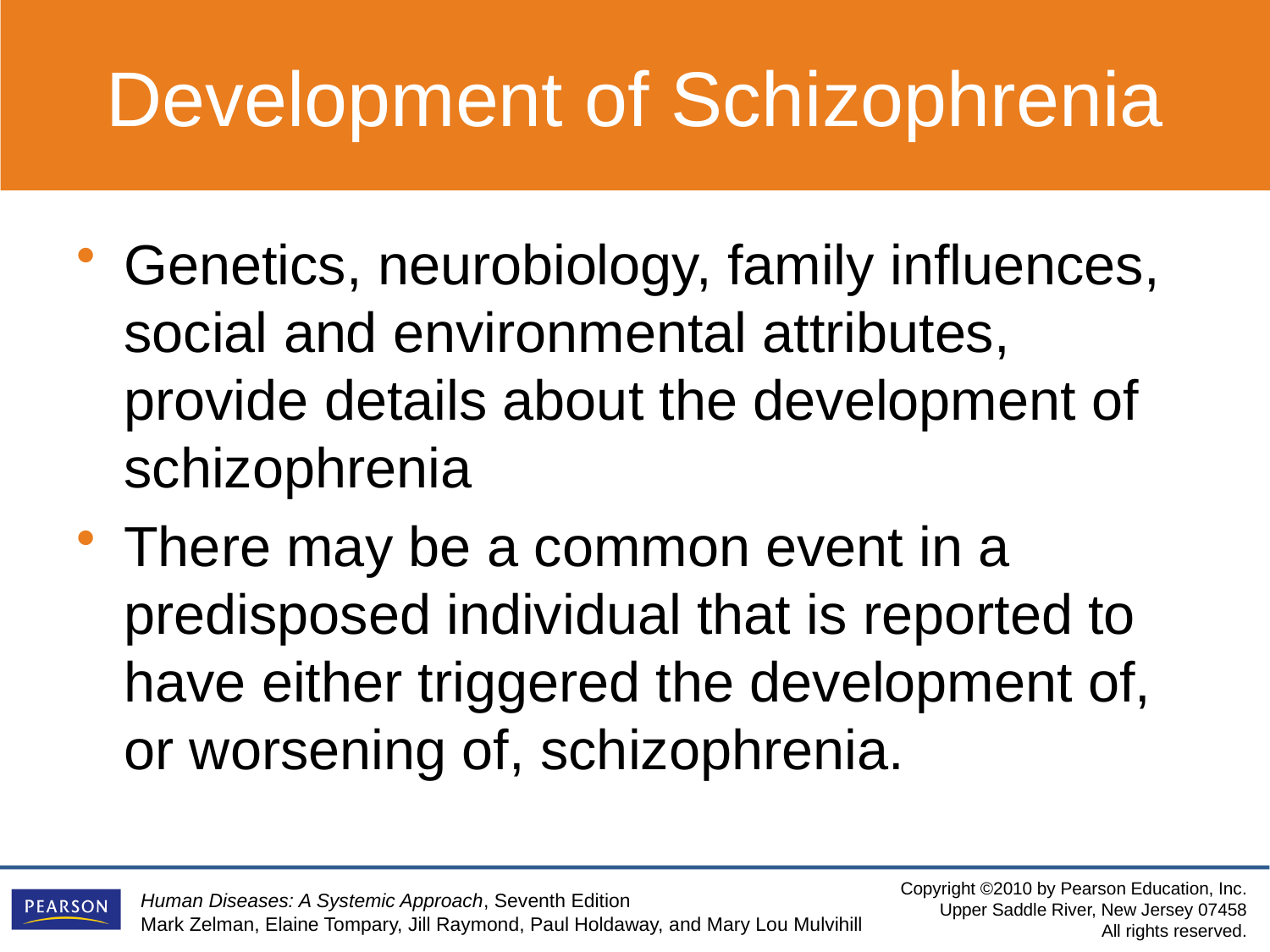

Development of Schizophrenia
Genetics, neurobiology, family influences, social and environmental attributes, provide details about the development of schizophrenia
There may be a common event in a predisposed individual that is reported to have either triggered the development of, or worsening of, schizophrenia.